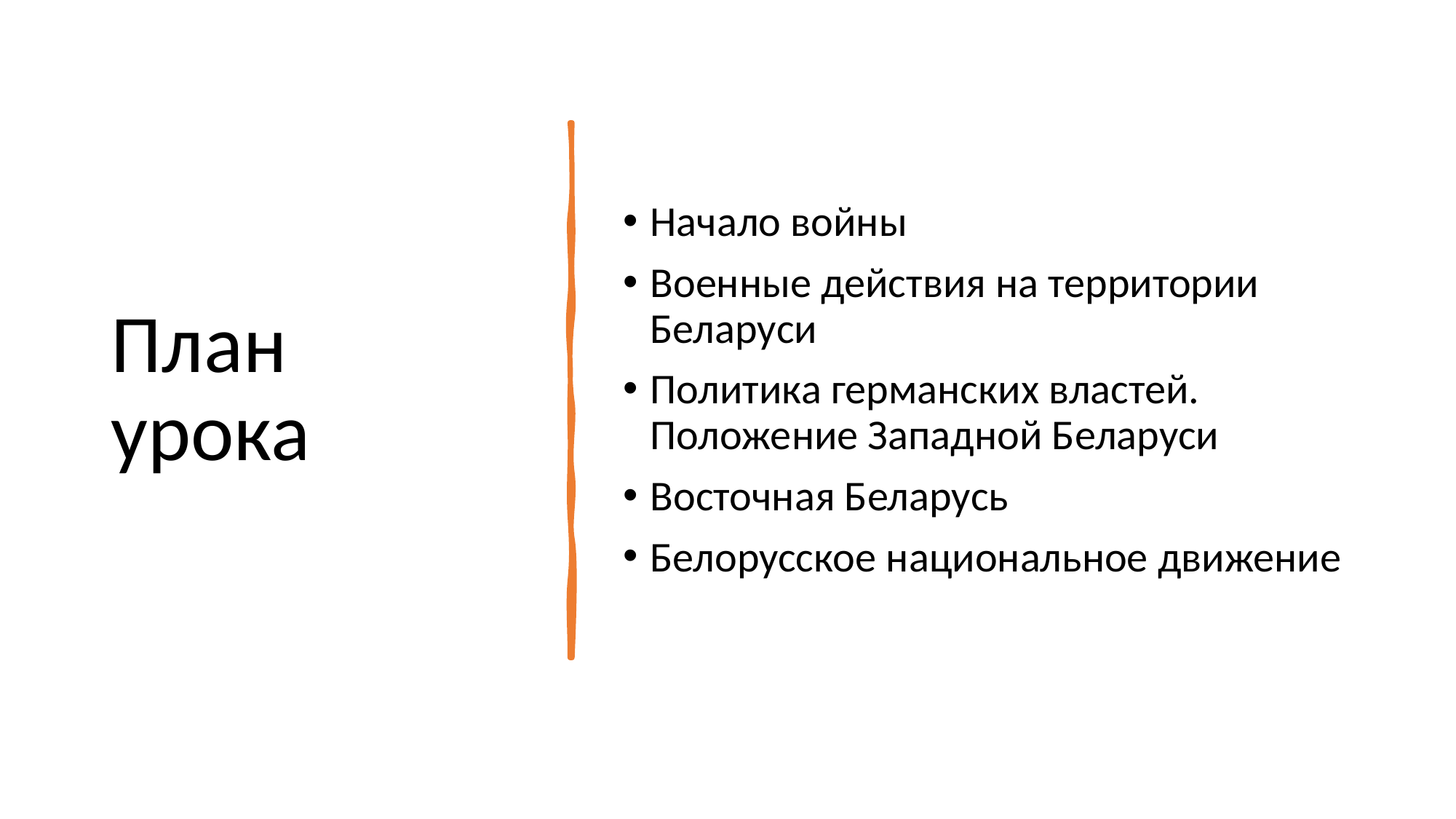

# План урока
Начало войны
Военные действия на территории Беларуси
Политика германских властей. Положение Западной Беларуси
Восточная Беларусь
Белорусское национальное движение